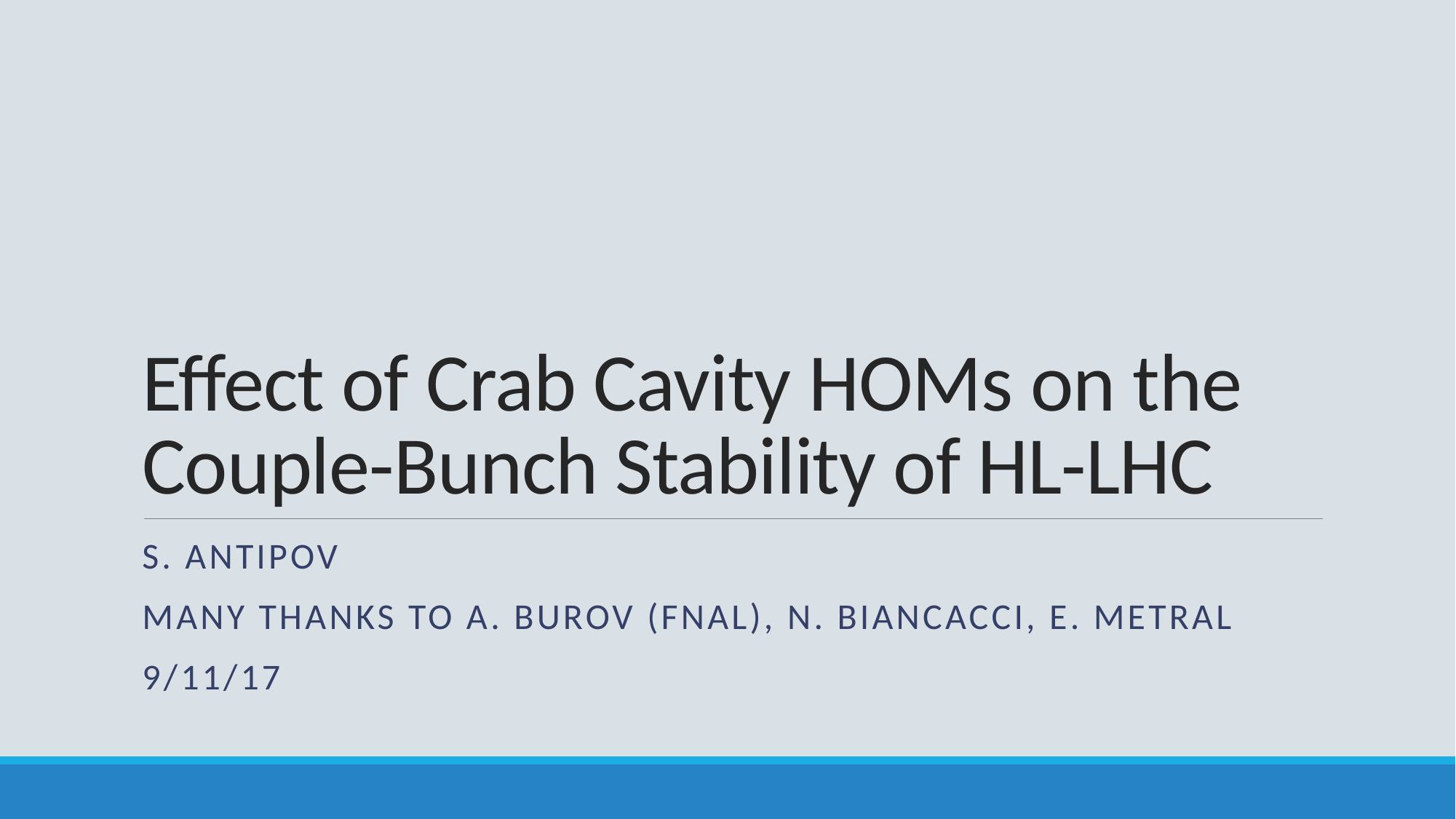

# Effect of Crab Cavity HOMs on the Couple-Bunch Stability of HL-LHC
S. Antipov
Many thanks to A. Burov (FNAL), N. Biancacci, E. Metral
9/11/17